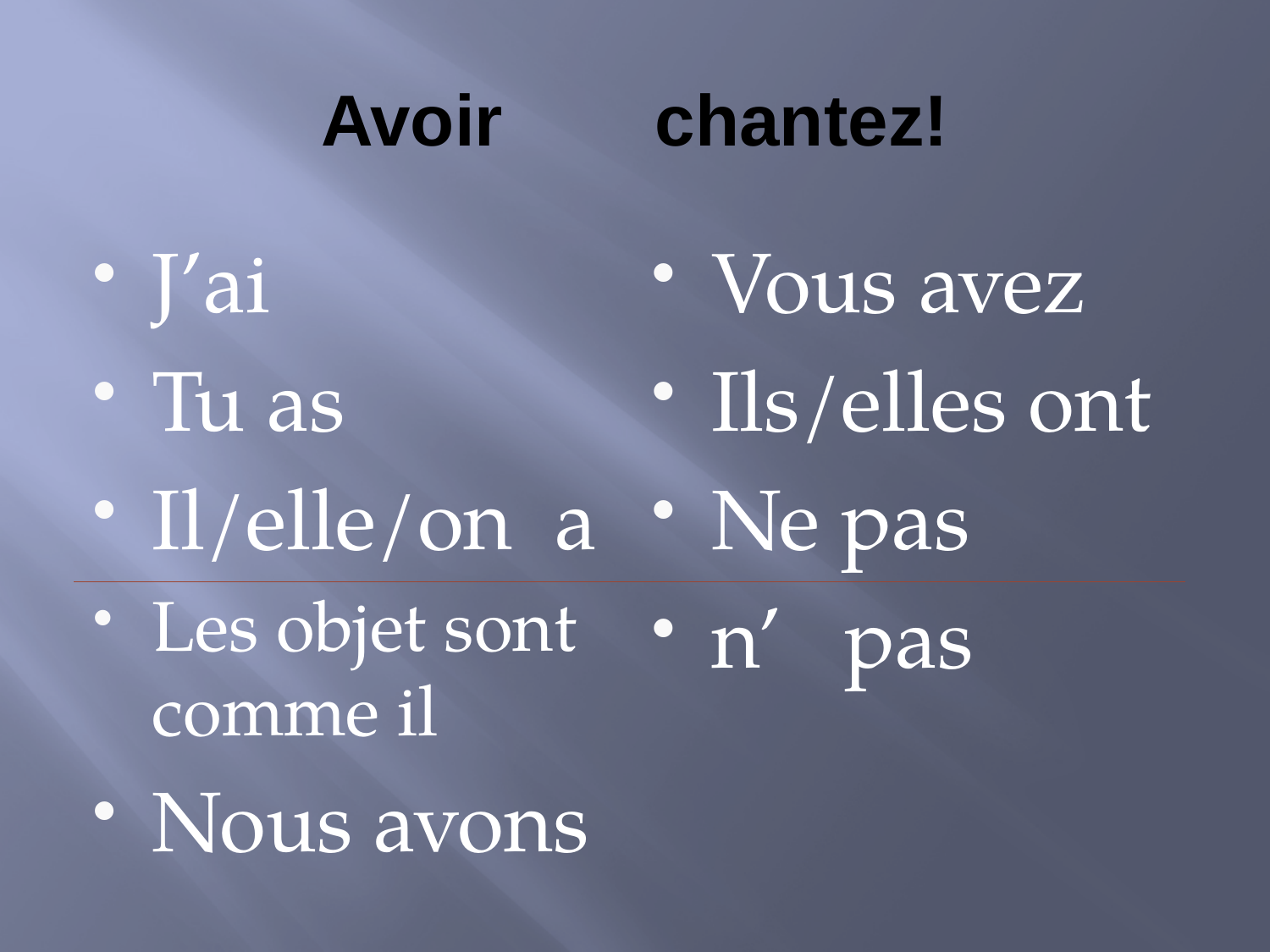

# Avoir	    chantez!
J’ai
Tu as
Il/elle/on  a
Les objet sont comme il
Nous avons
Vous avez
Ils/elles ont
Ne pas
n’   pas